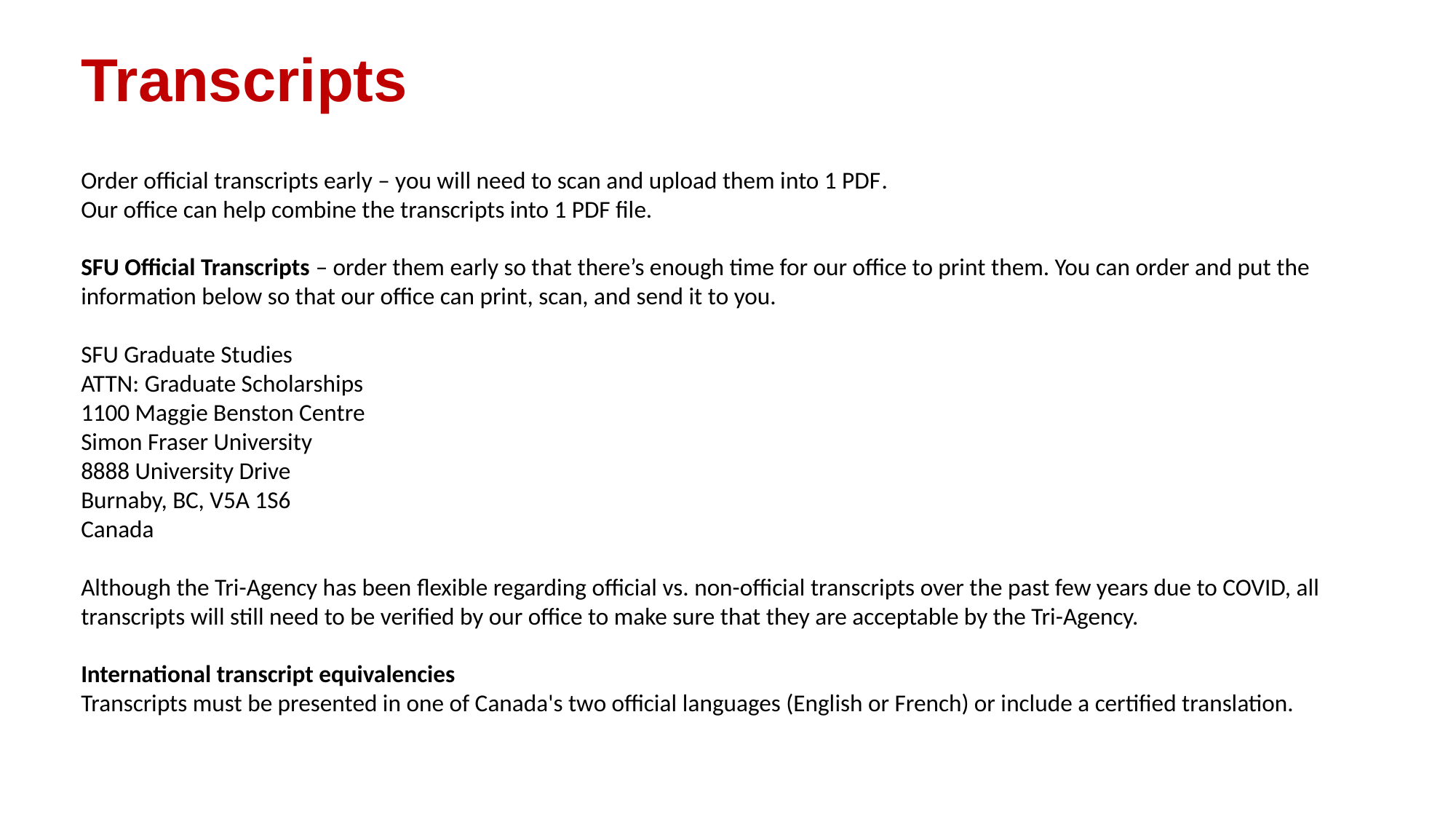

# Transcripts

Order official transcripts early – you will need to scan and upload them into 1 PDF.
Our office can help combine the transcripts into 1 PDF file.

SFU Official Transcripts – order them early so that there’s enough time for our office to print them. You can order and put the information below so that our office can print, scan, and send it to you.

SFU Graduate Studies
ATTN: Graduate Scholarships
1100 Maggie Benston Centre
Simon Fraser University
8888 University Drive
Burnaby, BC, V5A 1S6
Canada

Although the Tri-Agency has been flexible regarding official vs. non-official transcripts over the past few years due to COVID, all transcripts will still need to be verified by our office to make sure that they are acceptable by the Tri-Agency.

International transcript equivalencies
Transcripts must be presented in one of Canada's two official languages (English or French) or include a certified translation.